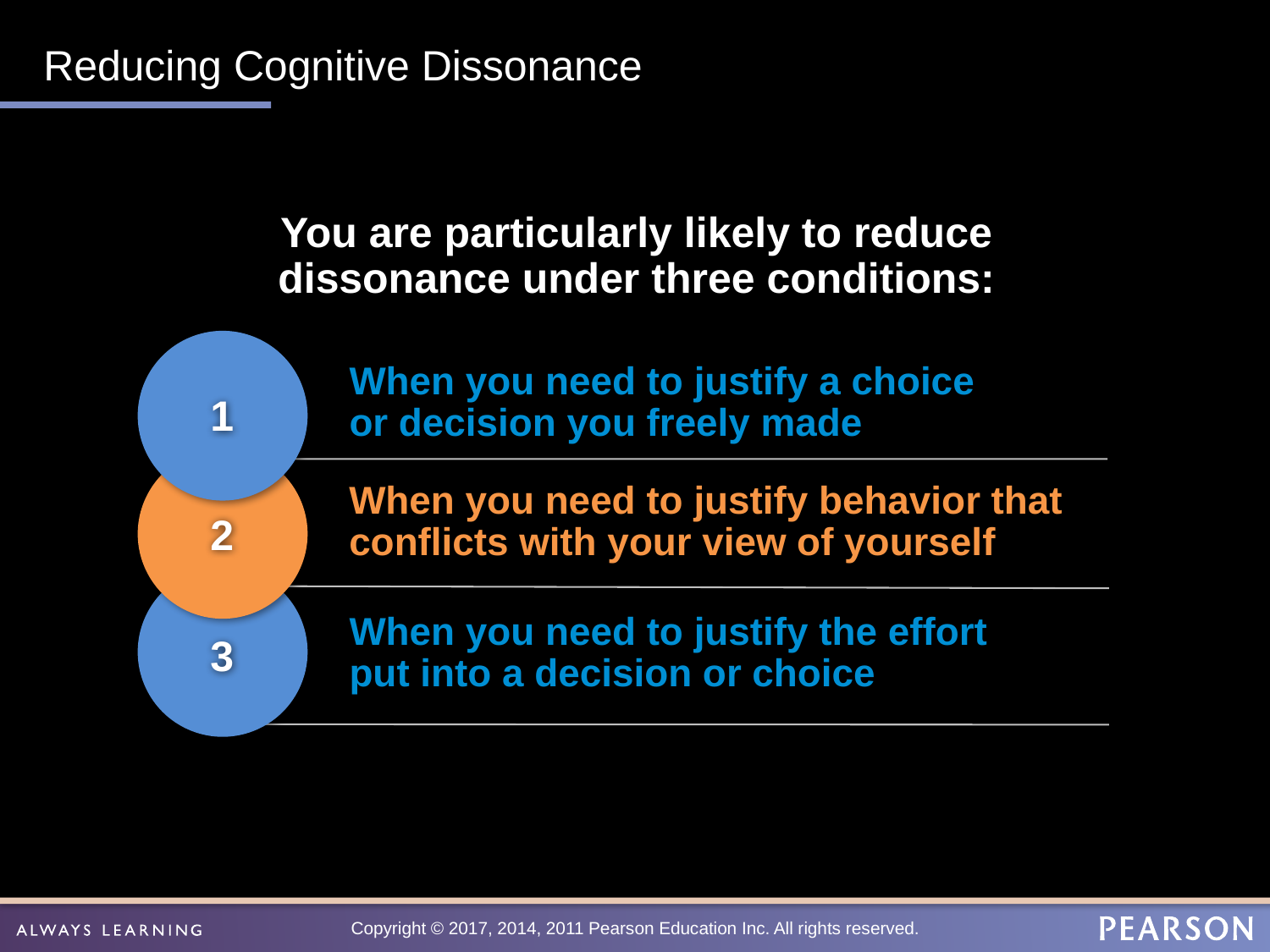

# Reducing Cognitive Dissonance
You are particularly likely to reduce dissonance under three conditions:

When you need to justify a choice or decision you freely made
1
2
3

When you need to justify behavior that conflicts with your view of yourself

When you need to justify the effort put into a decision or choice